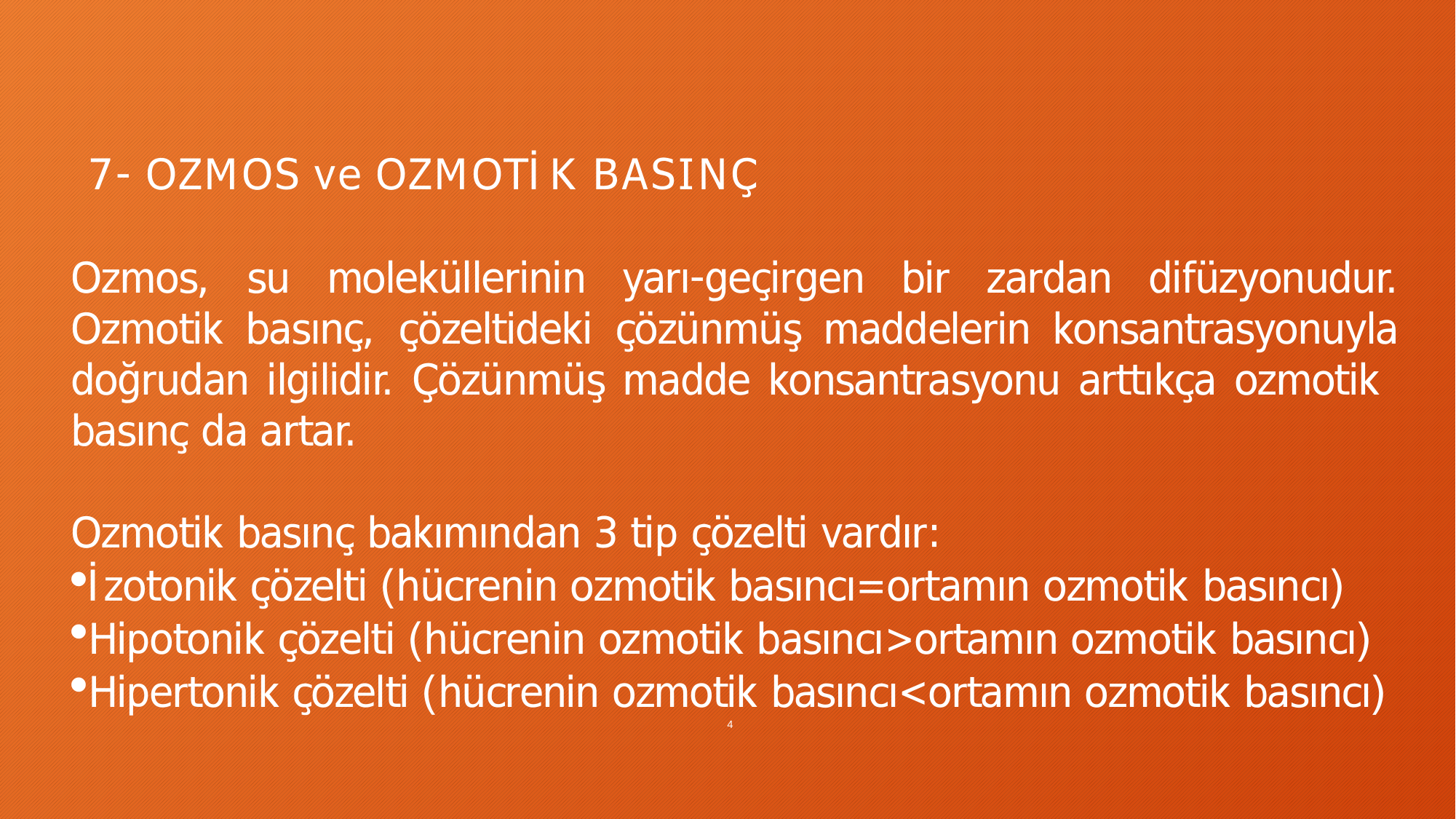

7- OZMOS ve OZMOTİK BASINÇ

Ozmos, su moleküllerinin yarı-geçirgen bir zardan difüzyonudur. Ozmotik basınç, çözeltideki çözünmüş maddelerin konsantrasyonuyla doğrudan ilgilidir. Çözünmüş madde konsantrasyonu arttıkça ozmotik  basınç da artar.

Ozmotik basınç bakımından 3 tip çözelti vardır:
İzotonik çözelti (hücrenin ozmotik basıncı=ortamın ozmotik basıncı)
Hipotonik çözelti (hücrenin ozmotik basıncı>ortamın ozmotik basıncı)
Hipertonik çözelti (hücrenin ozmotik basıncı<ortamın ozmotik basıncı)
4